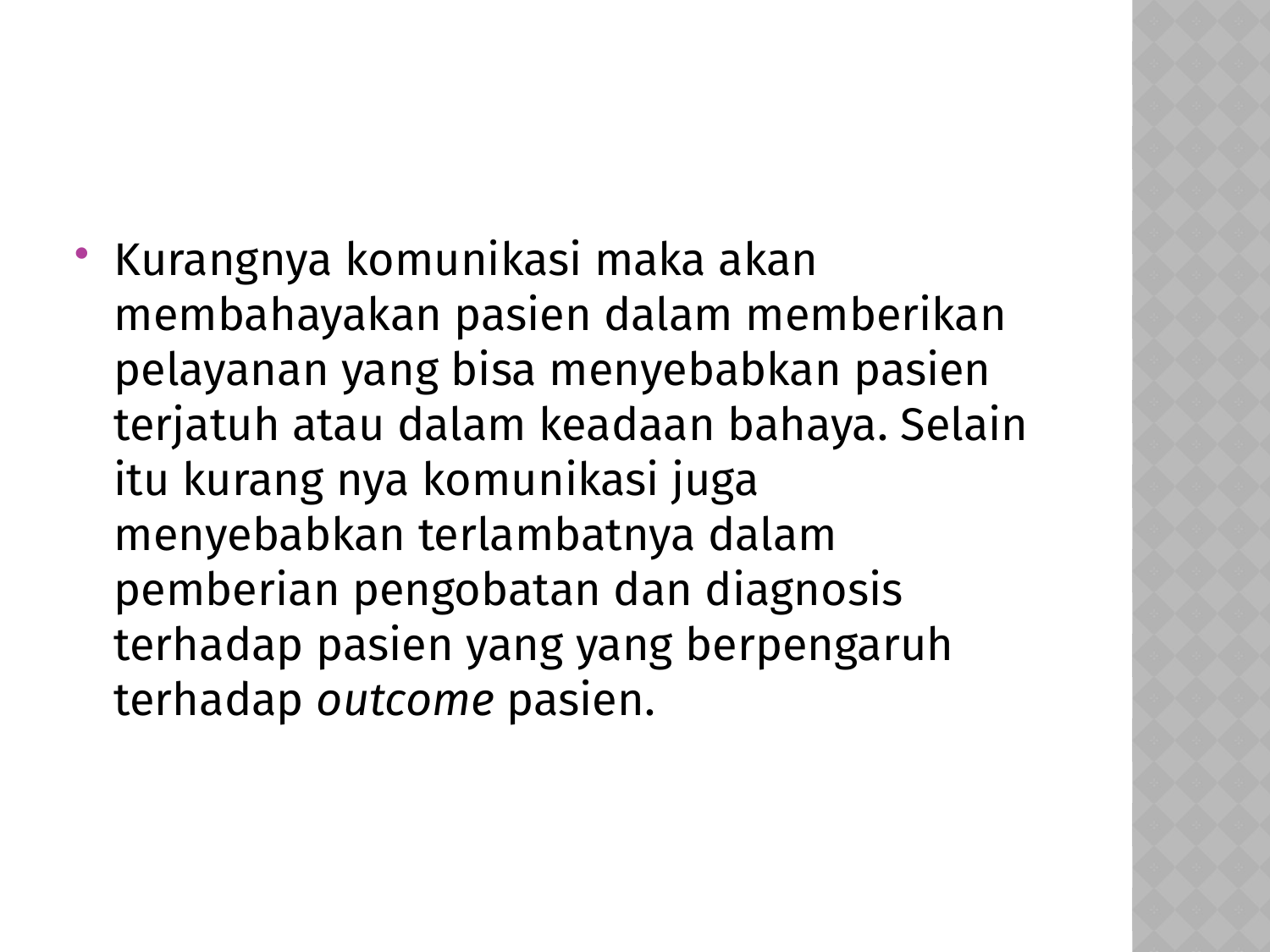

#
Kurangnya komunikasi maka akan membahayakan pasien dalam memberikan pelayanan yang bisa menyebabkan pasien terjatuh atau dalam keadaan bahaya. Selain itu kurang nya komunikasi juga menyebabkan terlambatnya dalam pemberian pengobatan dan diagnosis terhadap pasien yang yang berpengaruh terhadap outcome pasien.